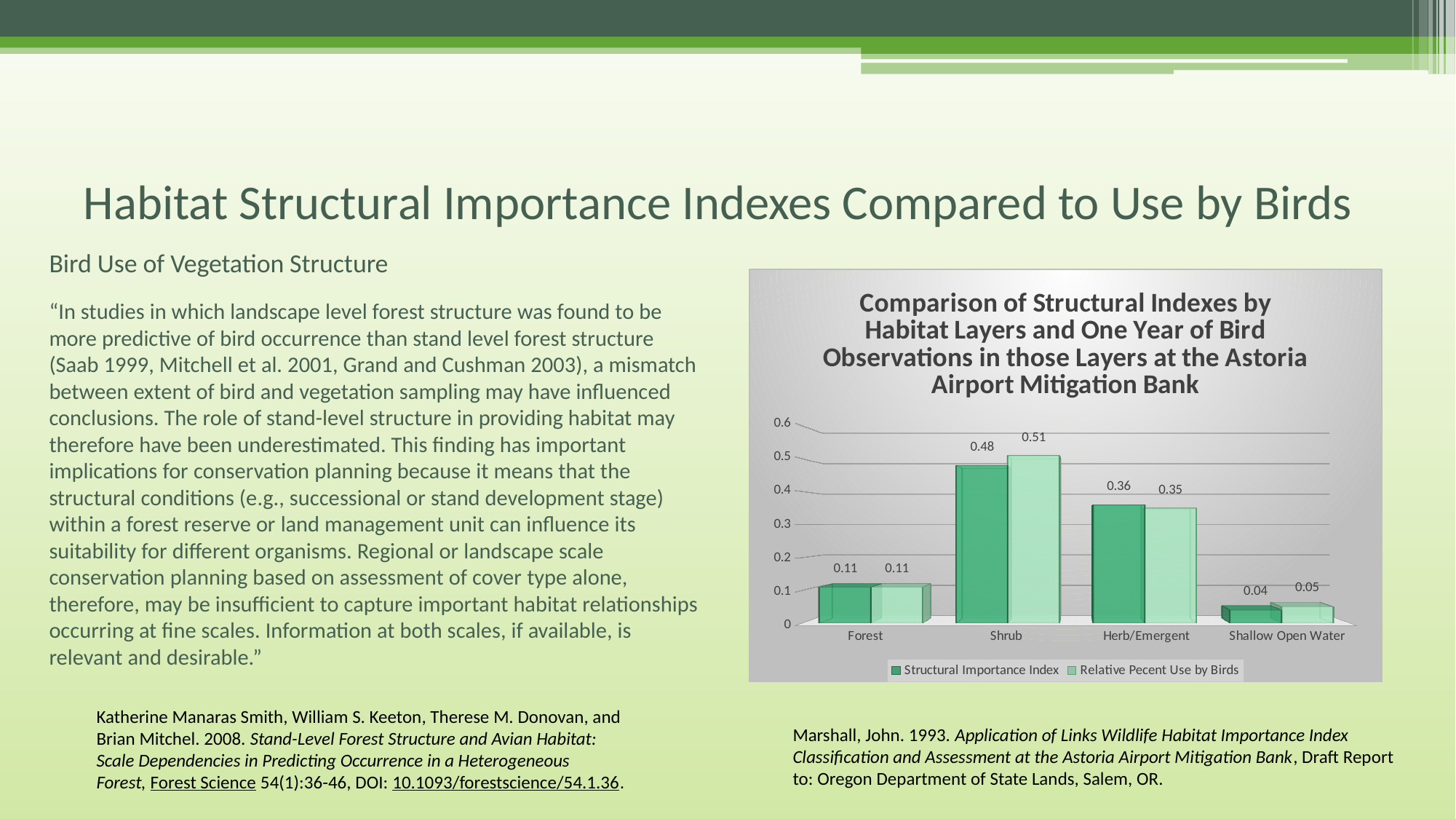

# Habitat Structural Importance Indexes Compared to Use by Birds
Bird Use of Vegetation Structure

“In studies in which landscape level forest structure was found to be more predictive of bird occurrence than stand level forest structure (Saab 1999, Mitchell et al. 2001, Grand and Cushman 2003), a mismatch between extent of bird and vegetation sampling may have influenced conclusions. The role of stand-level structure in providing habitat may therefore have been underestimated. This finding has important implications for conservation planning because it means that the structural conditions (e.g., successional or stand development stage) within a forest reserve or land management unit can influence its suitability for different organisms. Regional or landscape scale conservation planning based on assessment of cover type alone, therefore, may be insufficient to capture important habitat relationships occurring at fine scales. Information at both scales, if available, is relevant and desirable.”

[unsupported chart]

Katherine Manaras Smith, William S. Keeton, Therese M. Donovan, and
Brian Mitchel. 2008. Stand-Level Forest Structure and Avian Habitat:
Scale Dependencies in Predicting Occurrence in a Heterogeneous
Forest, Forest Science 54(1):36-46, DOI: 10.1093/forestscience/54.1.36.

Marshall, John. 1993. Application of Links Wildlife Habitat Importance Index Classification and Assessment at the Astoria Airport Mitigation Bank, Draft Report to: Oregon Department of State Lands, Salem, OR.